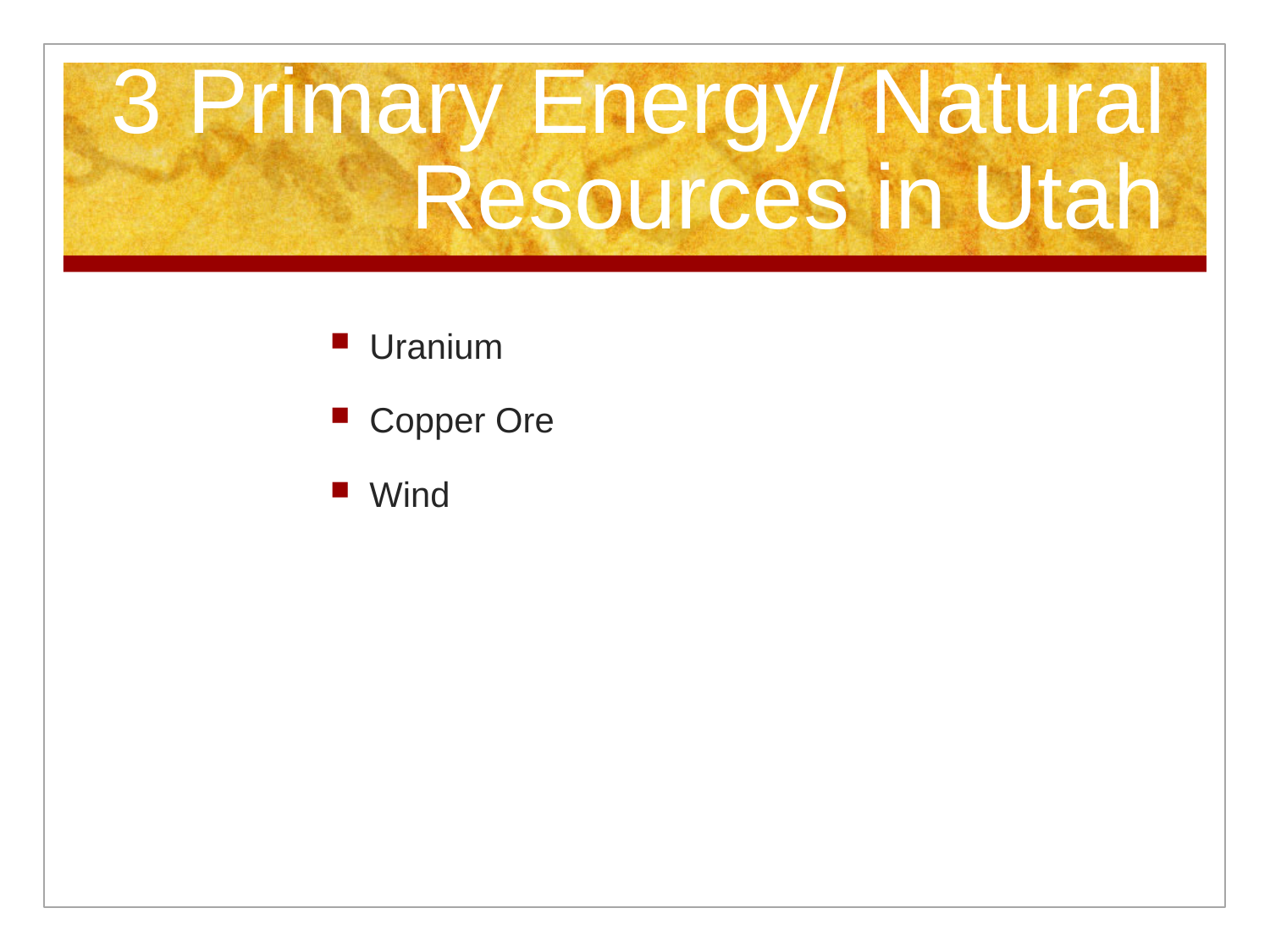

# 3 Primary Energy/ Natural Resources in Utah
Uranium
Copper Ore
Wind